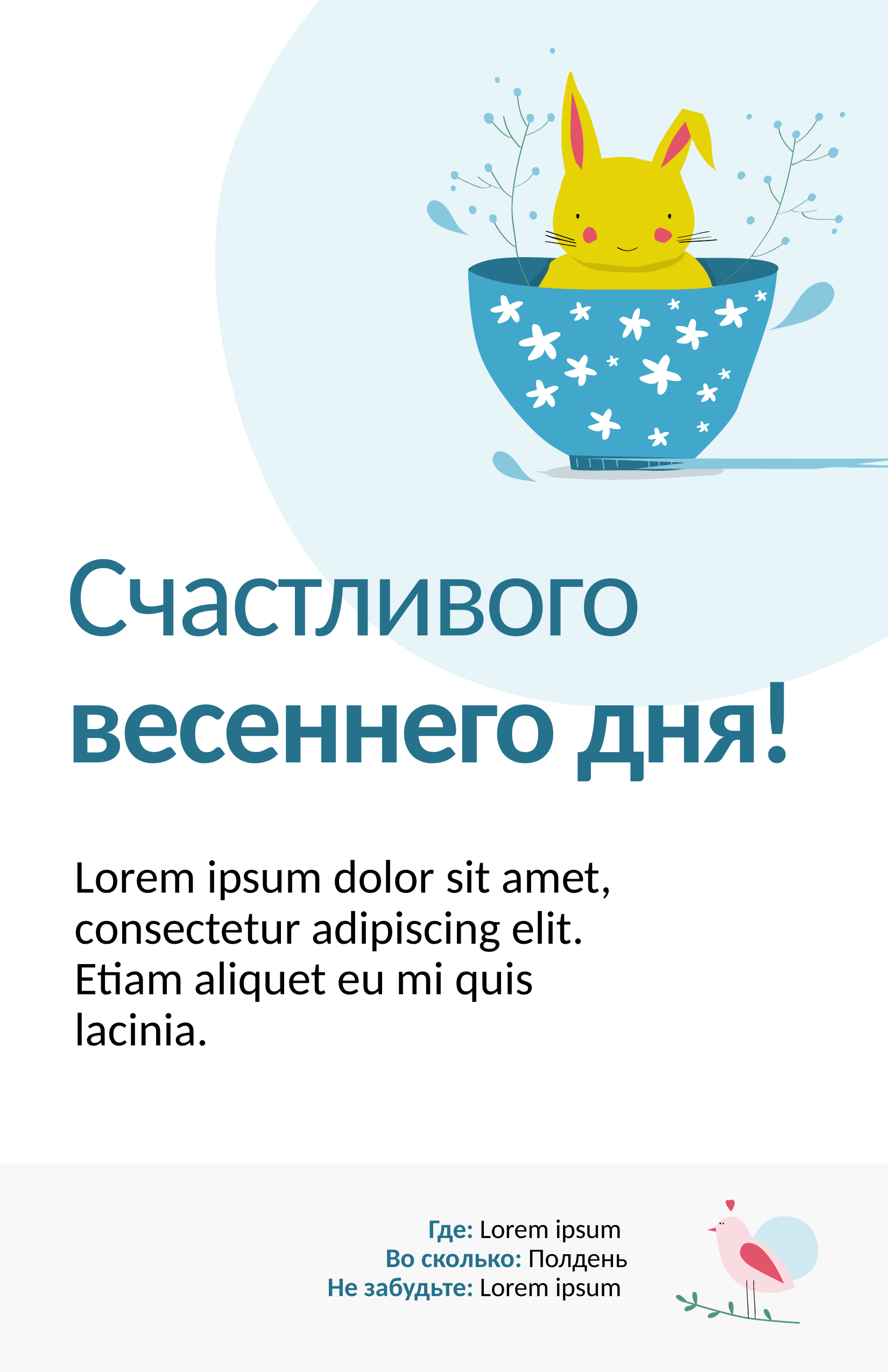

# Счастливого весеннего дня!
Lorem ipsum dolor sit amet, consectetur adipiscing elit. Etiam aliquet eu mi quis lacinia.

Где: Lorem ipsum
Во сколько: Полдень
Не забудьте: Lorem ipsum